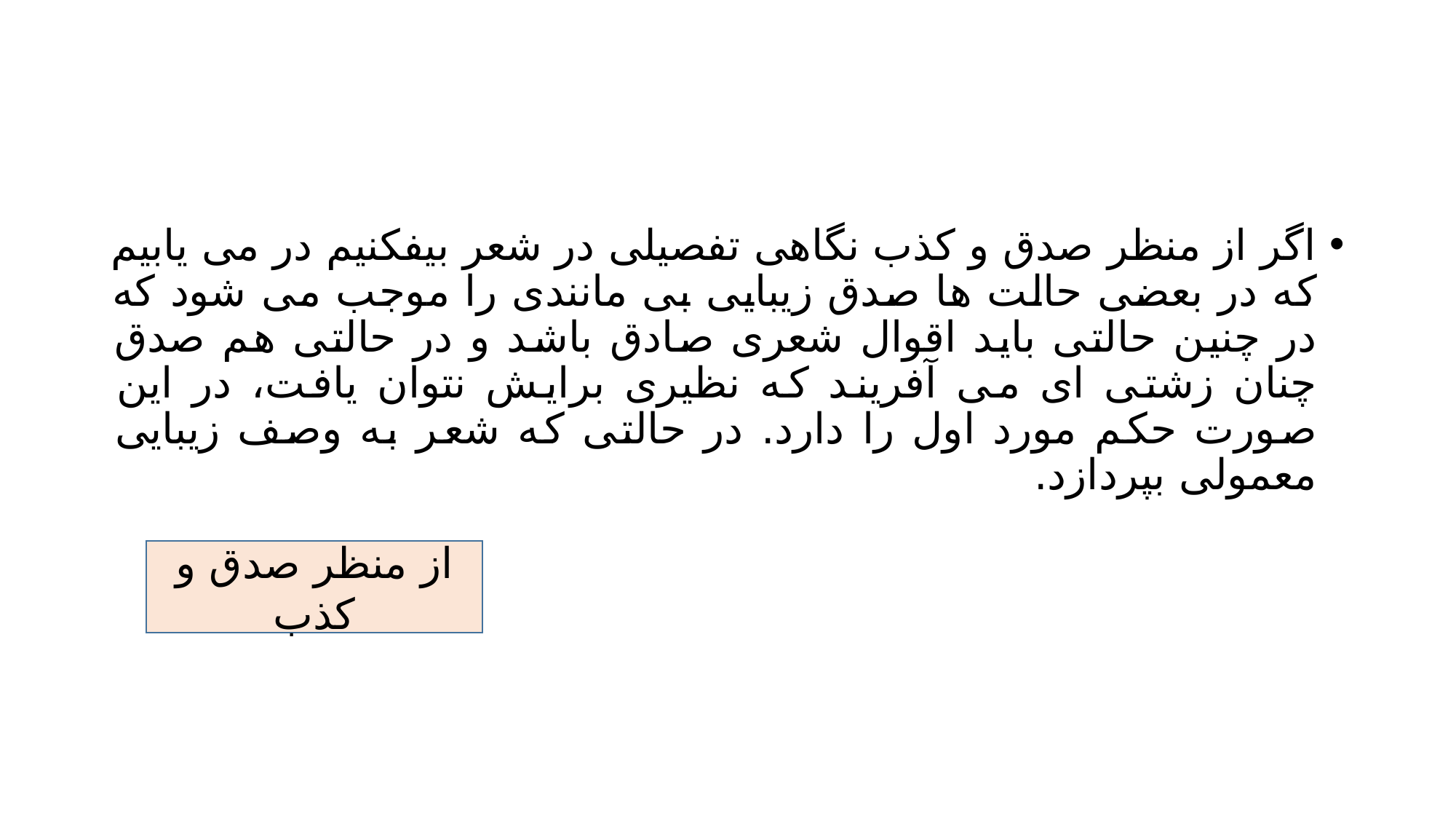

#
اگر از منظر صدق و کذب نگاهی تفصیلی در شعر بیفکنیم در می یابیم که در بعضی حالت ها صدق زیبایی بی مانندی را موجب می شود که در چنین حالتی باید اقوال شعری صادق باشد و در حالتی هم صدق چنان زشتی ای می آفریند که نظیری برایش نتوان یافت، در این صورت حکم مورد اول را دارد. در حالتی که شعر به وصف زیبایی معمولی بپردازد.
از منظر صدق و کذب